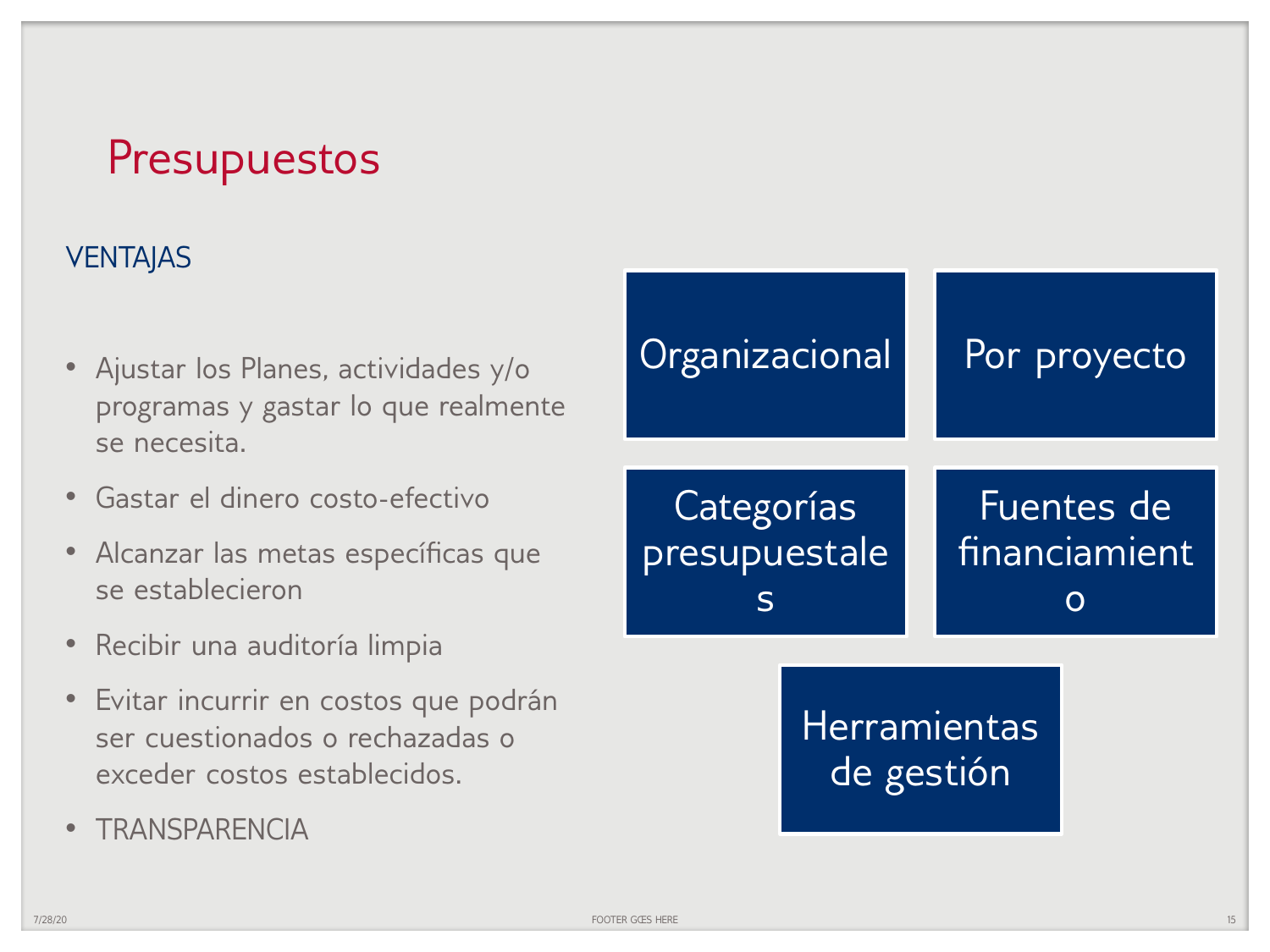

# Presupuestos
VENTAJAS

Ajustar los Planes, actividades y/o programas y gastar lo que realmente se necesita.
Gastar el dinero costo-efectivo
Alcanzar las metas específicas que se establecieron
Recibir una auditoría limpia
Evitar incurrir en costos que podrán ser cuestionados o rechazadas o exceder costos establecidos.
TRANSPARENCIA

Organizacional
Por proyecto
Categorías presupuestales
Fuentes de financiamiento
Herramientas de gestión
7/28/20
FOOTER GOES HERE
15